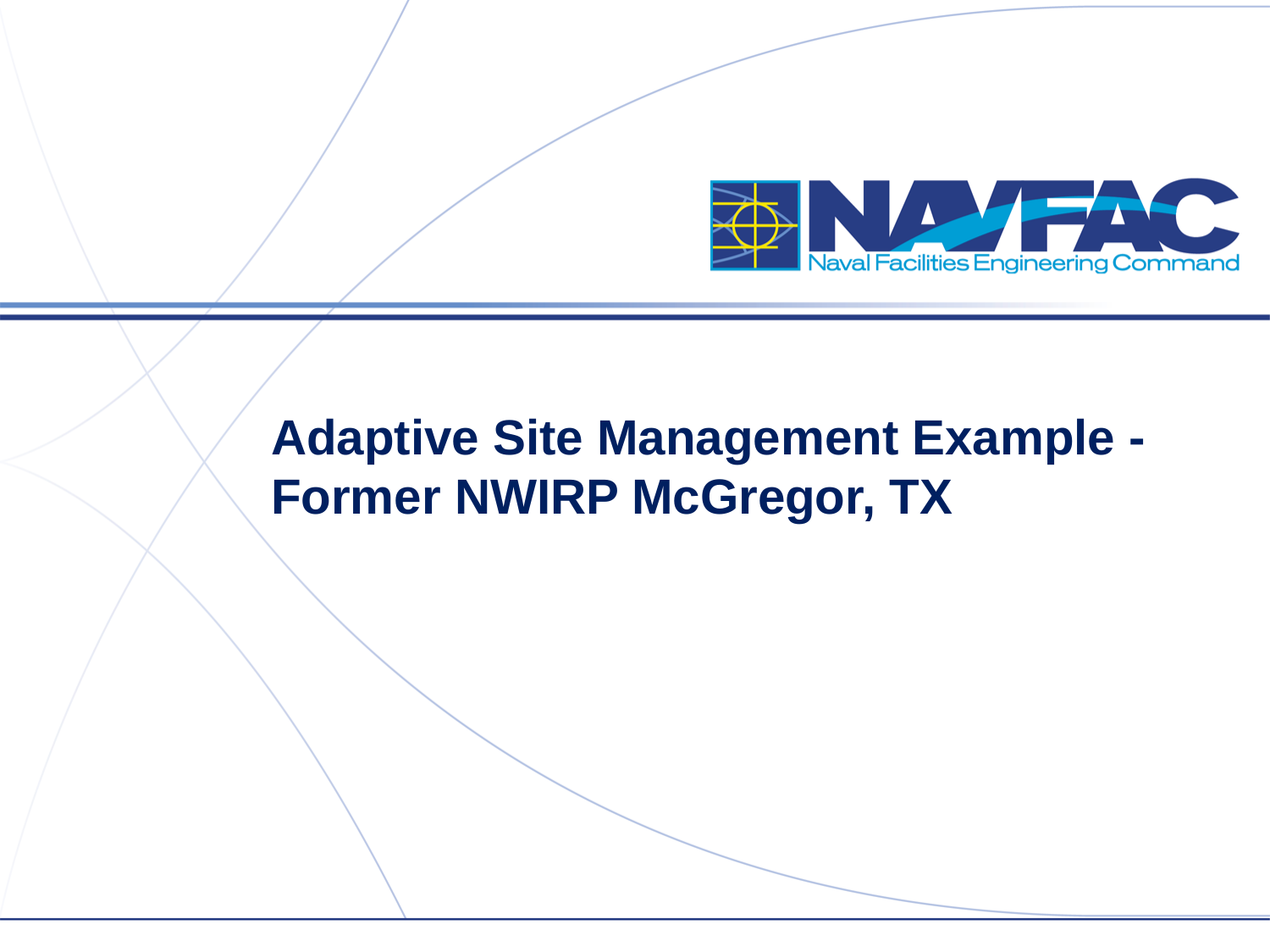

Adaptive Site Management Example - Former NWIRP McGregor, TX